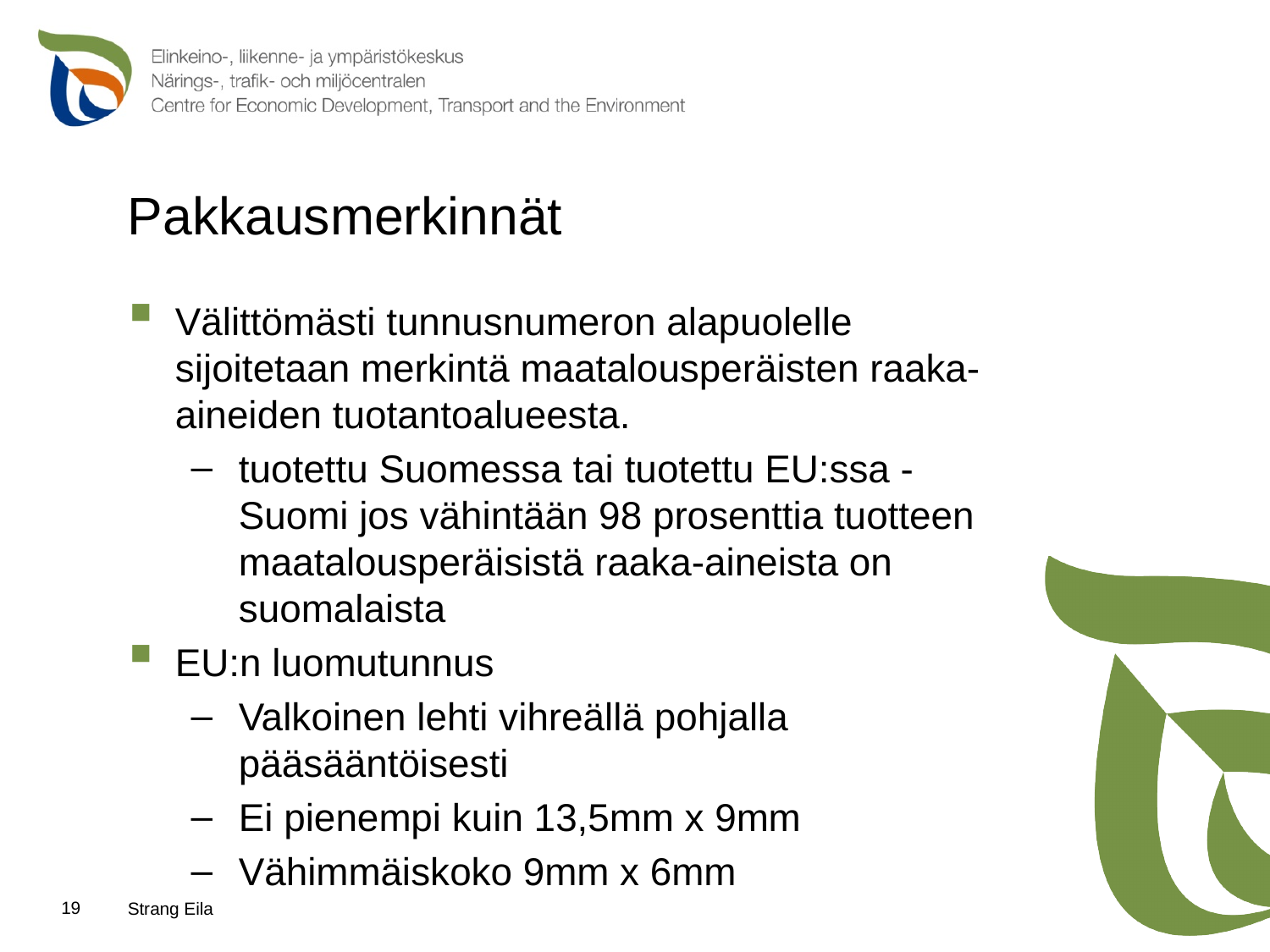

# Pakkausmerkinnät
Välittömästi tunnusnumeron alapuolelle sijoitetaan merkintä maatalousperäisten raaka-aineiden tuotantoalueesta.
tuotettu Suomessa tai tuotettu EU:ssa - Suomi jos vähintään 98 prosenttia tuotteen maatalousperäisistä raaka-aineista on suomalaista
EU:n luomutunnus
Valkoinen lehti vihreällä pohjalla pääsääntöisesti
Ei pienempi kuin 13,5mm x 9mm
Vähimmäiskoko 9mm x 6mm
19
Strang Eila